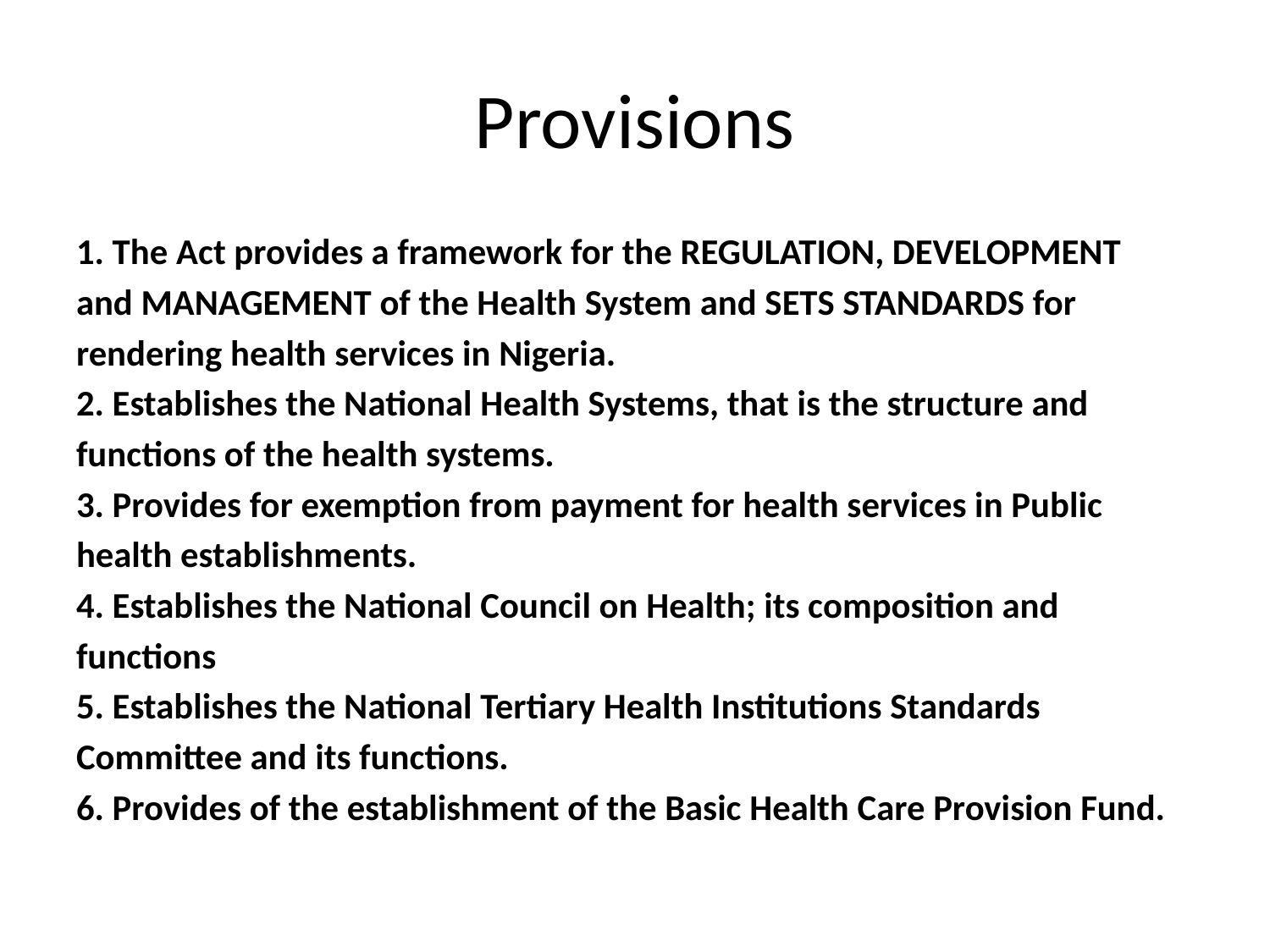

# Provisions
1. The Act provides a framework for the REGULATION, DEVELOPMENT
and MANAGEMENT of the Health System and SETS STANDARDS for
rendering health services in Nigeria.
2. Establishes the National Health Systems, that is the structure and
functions of the health systems.
3. Provides for exemption from payment for health services in Public
health establishments.
4. Establishes the National Council on Health; its composition and
functions
5. Establishes the National Tertiary Health Institutions Standards
Committee and its functions.
6. Provides of the establishment of the Basic Health Care Provision Fund.